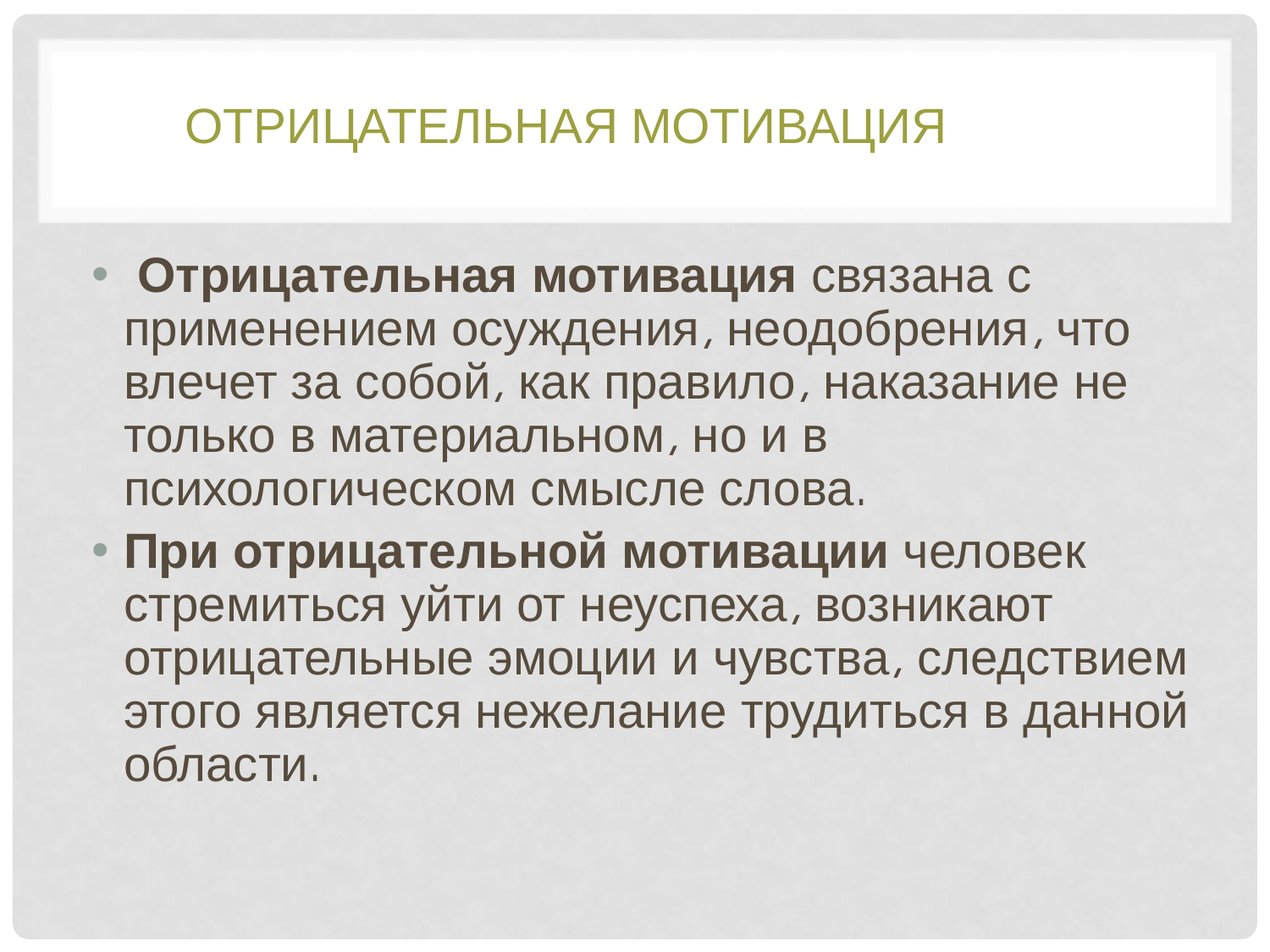

# Отрицательная мотивация
 Отрицательная мотивация связана с применением осуждения, неодобрения, что влечет за собой, как правило, наказание не только в материальном, но и в психологическом смысле слова.
При отрицательной мотивации человек стремиться уйти от неуспеха, возникают отрицательные эмоции и чувства, следствием этого является нежелание трудиться в данной области.